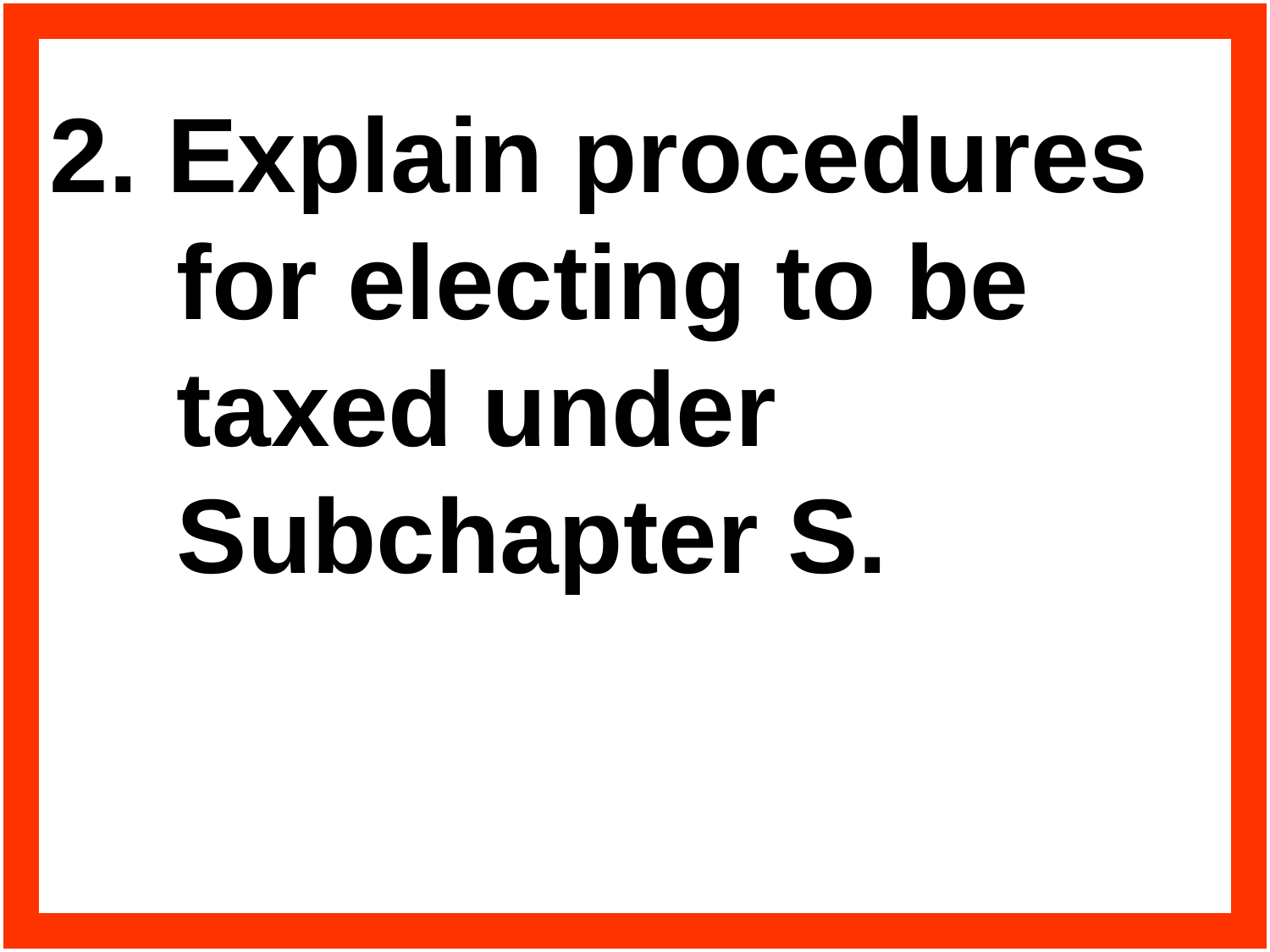

2. Explain procedures for electing to be taxed under Subchapter S.
#